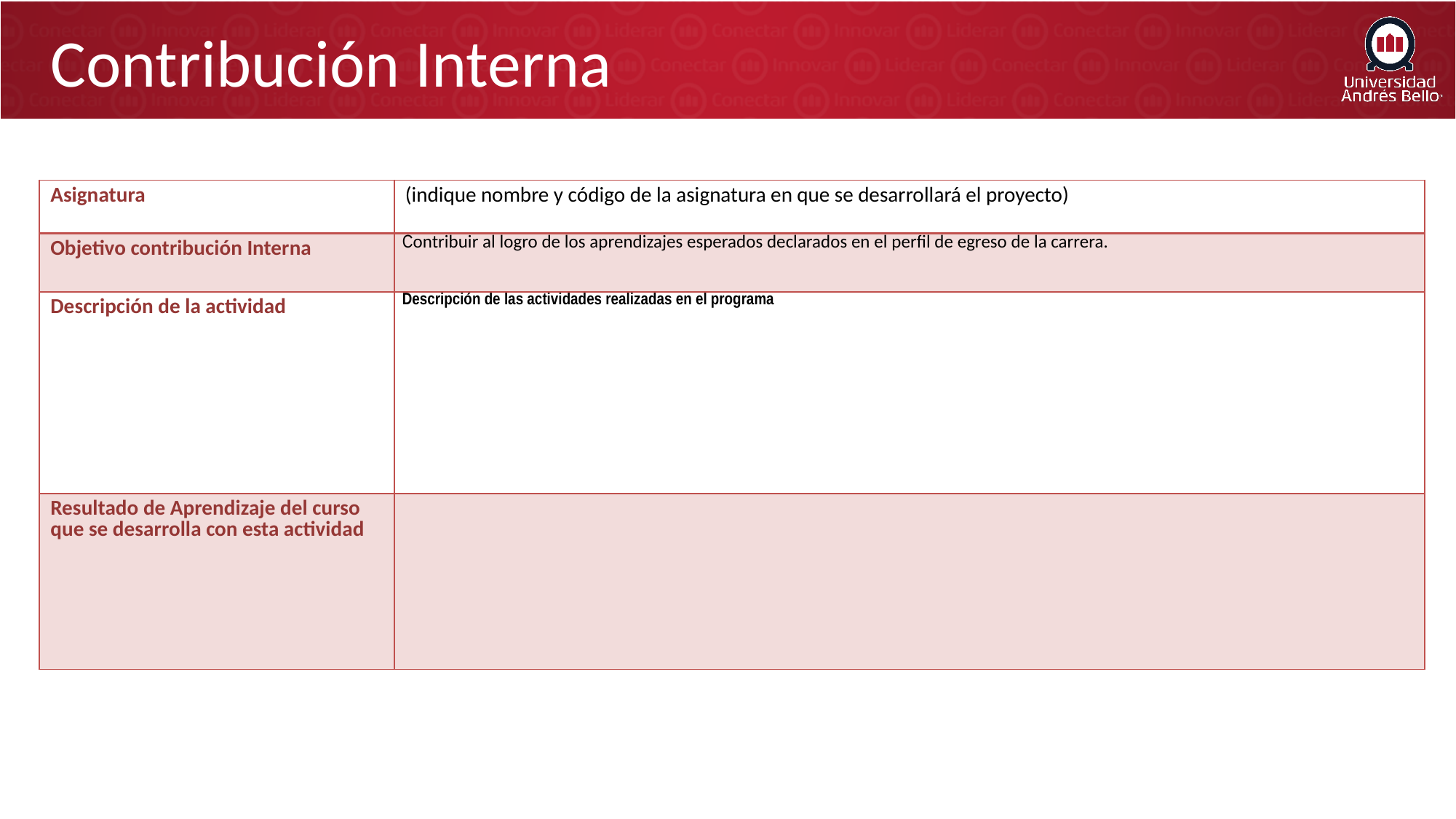

# Contribución Interna
| Asignatura | (indique nombre y código de la asignatura en que se desarrollará el proyecto) |
| --- | --- |
| Objetivo contribución Interna | Contribuir al logro de los aprendizajes esperados declarados en el perfil de egreso de la carrera. |
| Descripción de la actividad | Descripción de las actividades realizadas en el programa |
| Resultado de Aprendizaje del curso que se desarrolla con esta actividad |  |